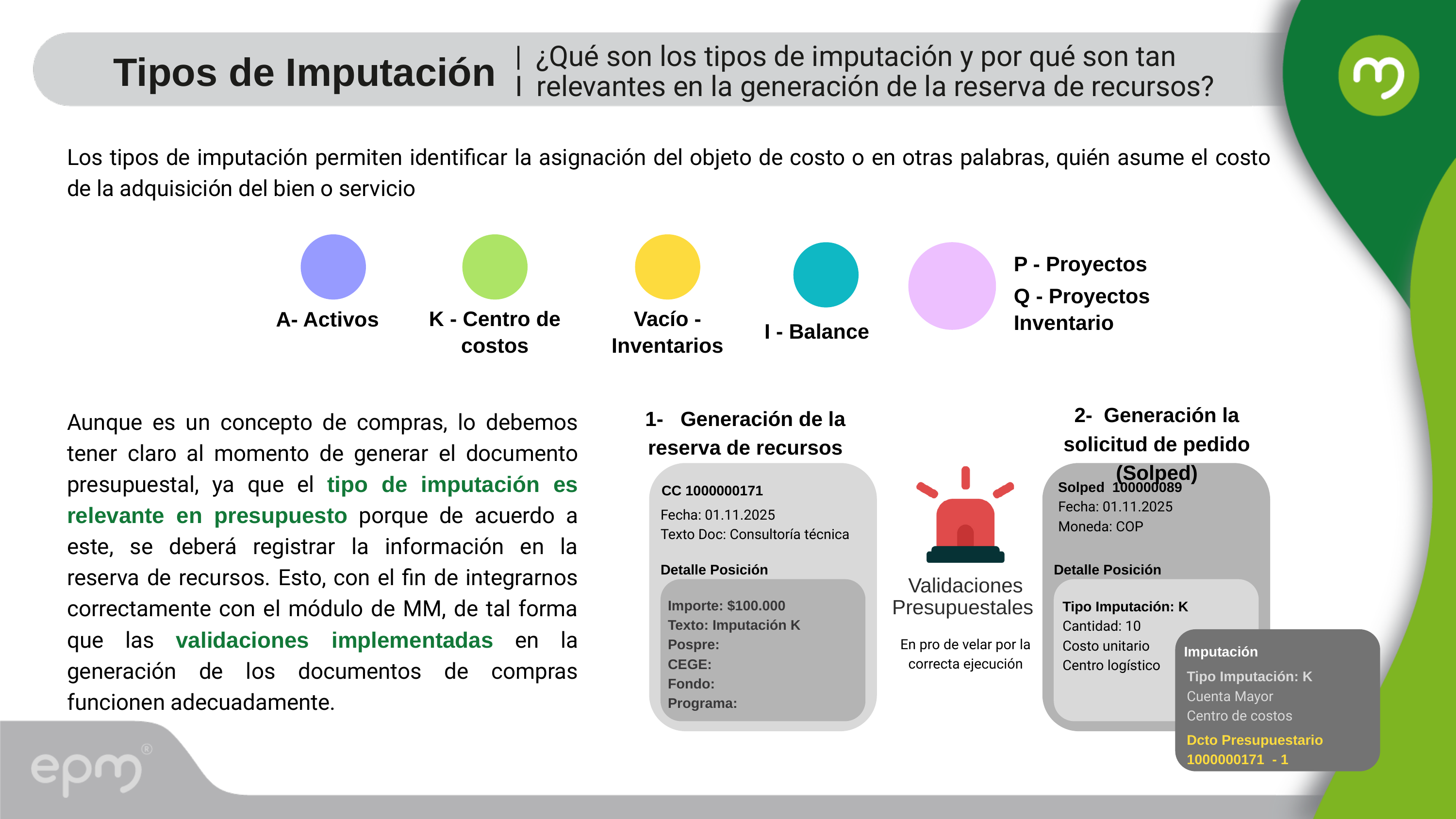

|  ¿Qué son los tipos de imputación y por qué son tan           I  relevantes en la generación de la reserva de recursos?
Tipos de Imputación
Los tipos de imputación permiten identificar la asignación del objeto de costo o en otras palabras, quién asume el costo de la adquisición del bien o servicio

A- Activos

K - Centro de costos

Vacío - Inventarios

I - Balance

P - Proyectos

Q - Proyectos Inventario

2-  Generación la solicitud de pedido (Solped)

1-   Generación de la reserva de recursos
Aunque es un concepto de compras, lo debemos tener claro al momento de generar el documento presupuestal, ya que el tipo de imputación es relevante en presupuesto porque de acuerdo a este, se deberá registrar la información en la reserva de recursos. Esto, con el fin de integrarnos correctamente con el módulo de MM, de tal forma que las validaciones implementadas en la generación de los documentos de compras funcionen adecuadamente.

CC 1000000171
Fecha: 01.11.2025
Texto Doc: Consultoría técnica

Solped  100000089
Fecha: 01.11.2025
Moneda: COP

Validaciones Presupuestales
En pro de velar por la correcta ejecución

Detalle Posición

Importe: $100.000
Texto: Imputación K
Pospre:
CEGE:
Fondo:
Programa:

Detalle Posición

Tipo Imputación: K
Cantidad: 10
Costo unitario
Centro logístico

Imputación
Tipo Imputación: K
Cuenta Mayor
Centro de costos
Dcto Presupuestario
1000000171  - 1